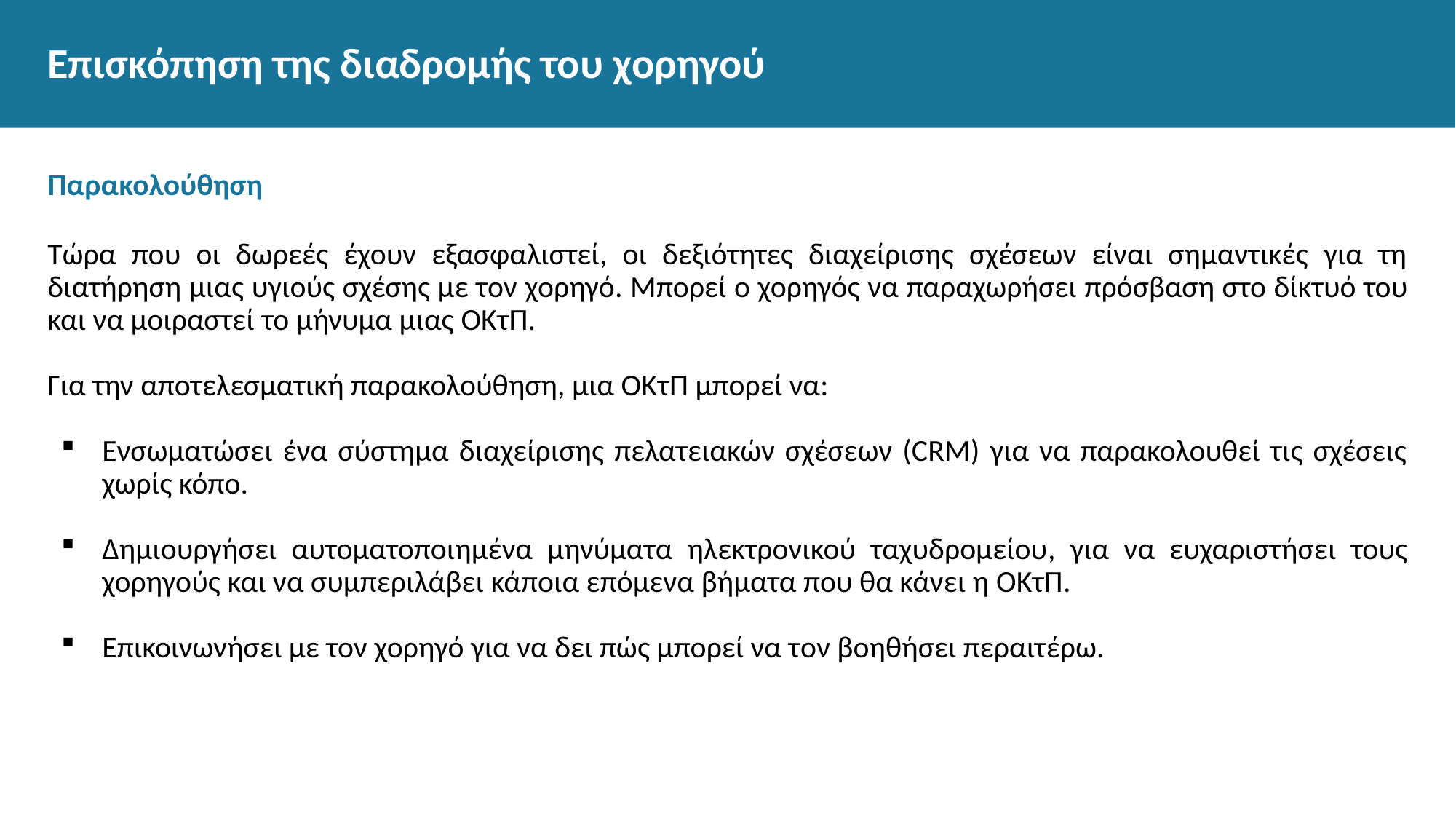

# Επισκόπηση της διαδρομής του χορηγού
Παρακολούθηση
Τώρα που οι δωρεές έχουν εξασφαλιστεί, οι δεξιότητες διαχείρισης σχέσεων είναι σημαντικές για τη διατήρηση μιας υγιούς σχέσης με τον χορηγό. Μπορεί ο χορηγός να παραχωρήσει πρόσβαση στο δίκτυό του και να μοιραστεί το μήνυμα μιας ΟΚτΠ.

Για την αποτελεσματική παρακολούθηση, μια ΟΚτΠ μπορεί να:

Ενσωματώσει ένα σύστημα διαχείρισης πελατειακών σχέσεων (CRM) για να παρακολουθεί τις σχέσεις χωρίς κόπο.

Δημιουργήσει αυτοματοποιημένα μηνύματα ηλεκτρονικού ταχυδρομείου, για να ευχαριστήσει τους χορηγούς και να συμπεριλάβει κάποια επόμενα βήματα που θα κάνει η ΟΚτΠ.

Επικοινωνήσει με τον χορηγό για να δει πώς μπορεί να τον βοηθήσει περαιτέρω.